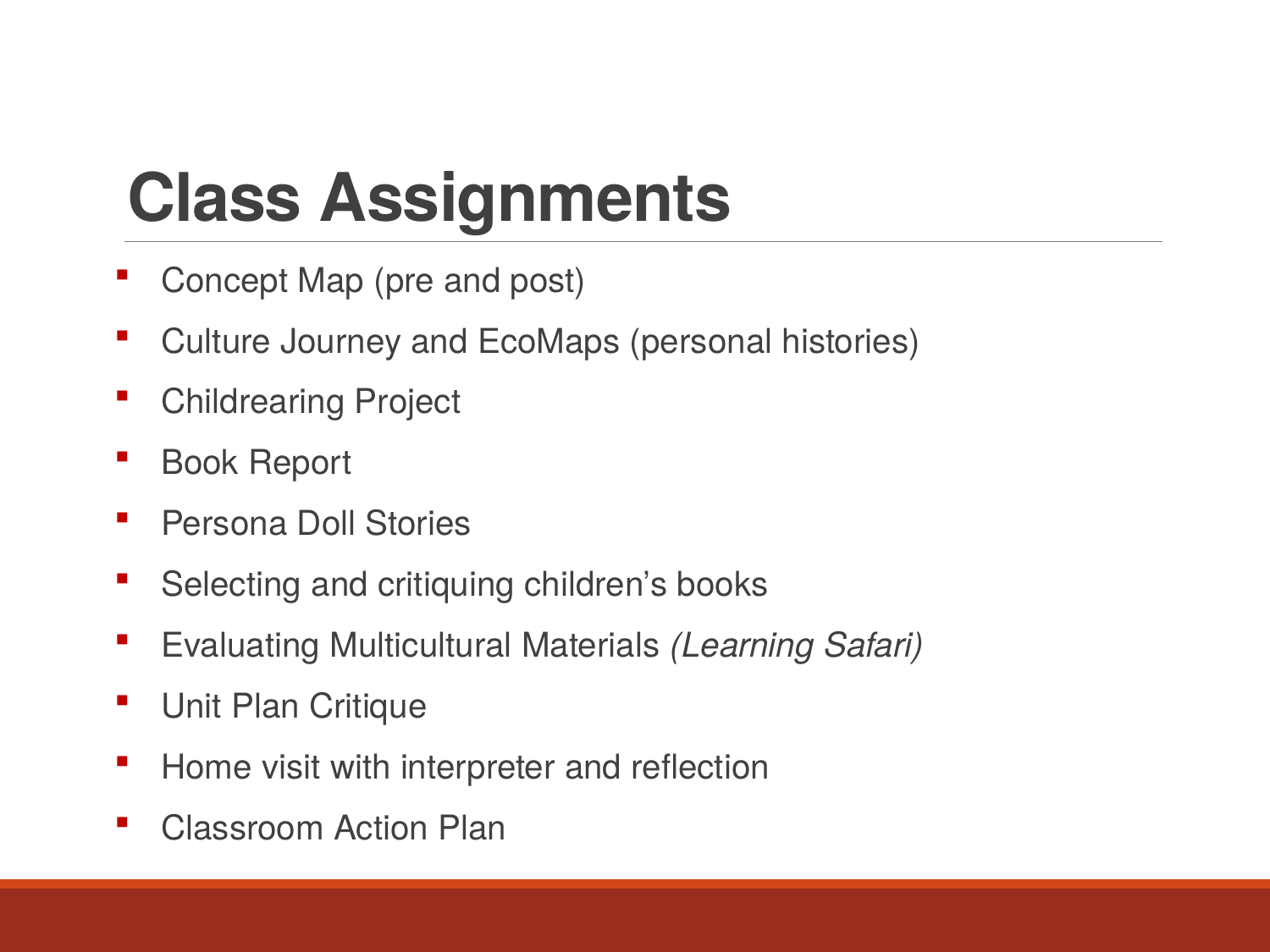

# Class Assignments
Concept Map (pre and post)
Culture Journey and EcoMaps (personal histories)
Childrearing Project
Book Report
Persona Doll Stories
Selecting and critiquing children’s books
Evaluating Multicultural Materials (Learning Safari)
Unit Plan Critique
Home visit with interpreter and reflection
Classroom Action Plan